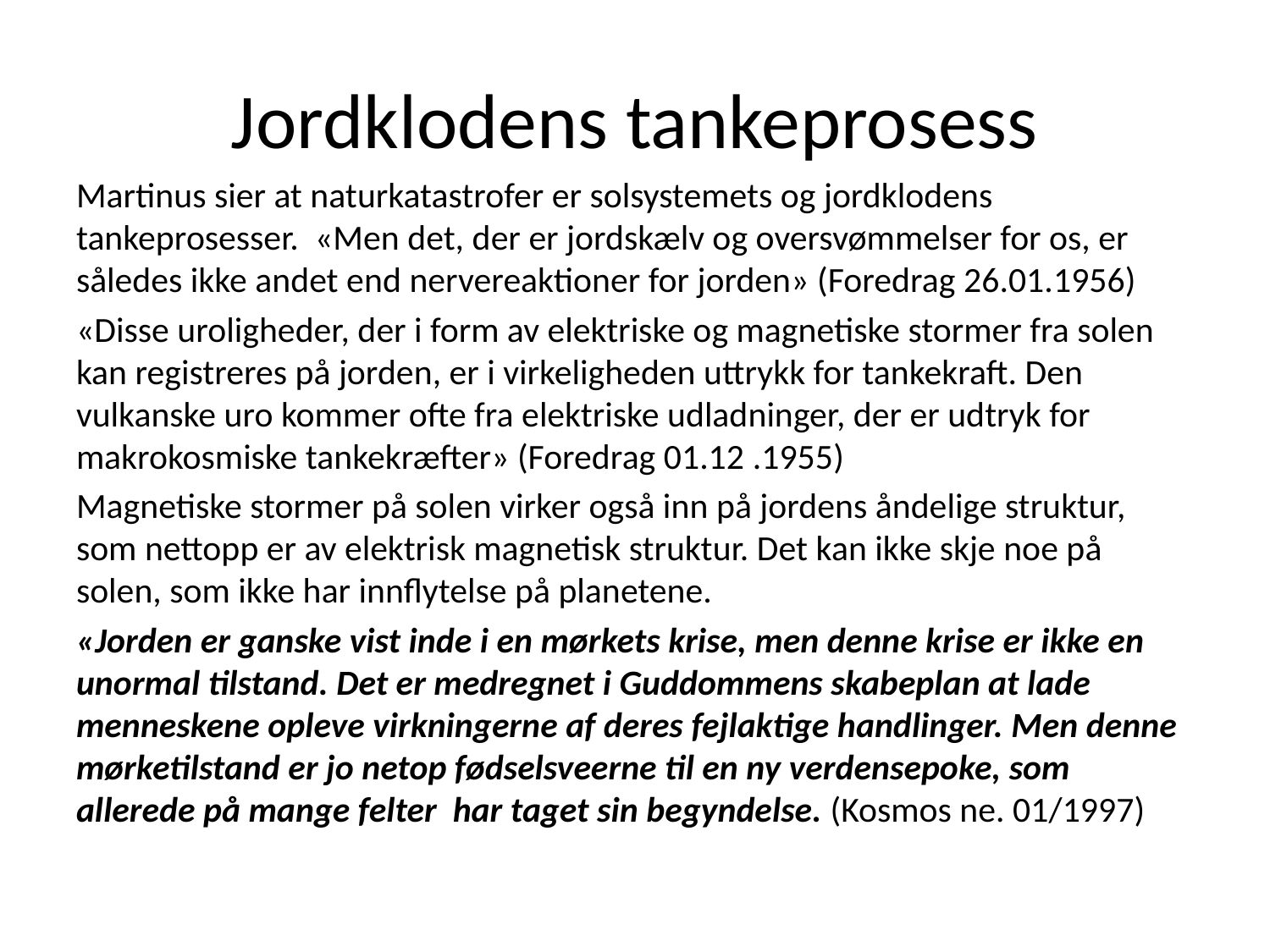

# Jordklodens tankeprosess
Martinus sier at naturkatastrofer er solsystemets og jordklodens tankeprosesser.  «Men det, der er jordskælv og oversvømmelser for os, er således ikke andet end nervereaktioner for jorden» (Foredrag 26.01.1956)
«Disse uroligheder, der i form av elektriske og magnetiske stormer fra solen kan registreres på jorden, er i virkeligheden uttrykk for tankekraft. Den vulkanske uro kommer ofte fra elektriske udladninger, der er udtryk for makrokosmiske tankekræfter» (Foredrag 01.12 .1955)
Magnetiske stormer på solen virker også inn på jordens åndelige struktur, som nettopp er av elektrisk magnetisk struktur. Det kan ikke skje noe på solen, som ikke har innflytelse på planetene.
«Jorden er ganske vist inde i en mørkets krise, men denne krise er ikke en unormal tilstand. Det er medregnet i Guddommens skabeplan at lade menneskene opleve virkningerne af deres fejlaktige handlinger. Men denne mørketilstand er jo netop fødselsveerne til en ny verdensepoke, som allerede på mange felter  har taget sin begyndelse. (Kosmos ne. 01/1997)